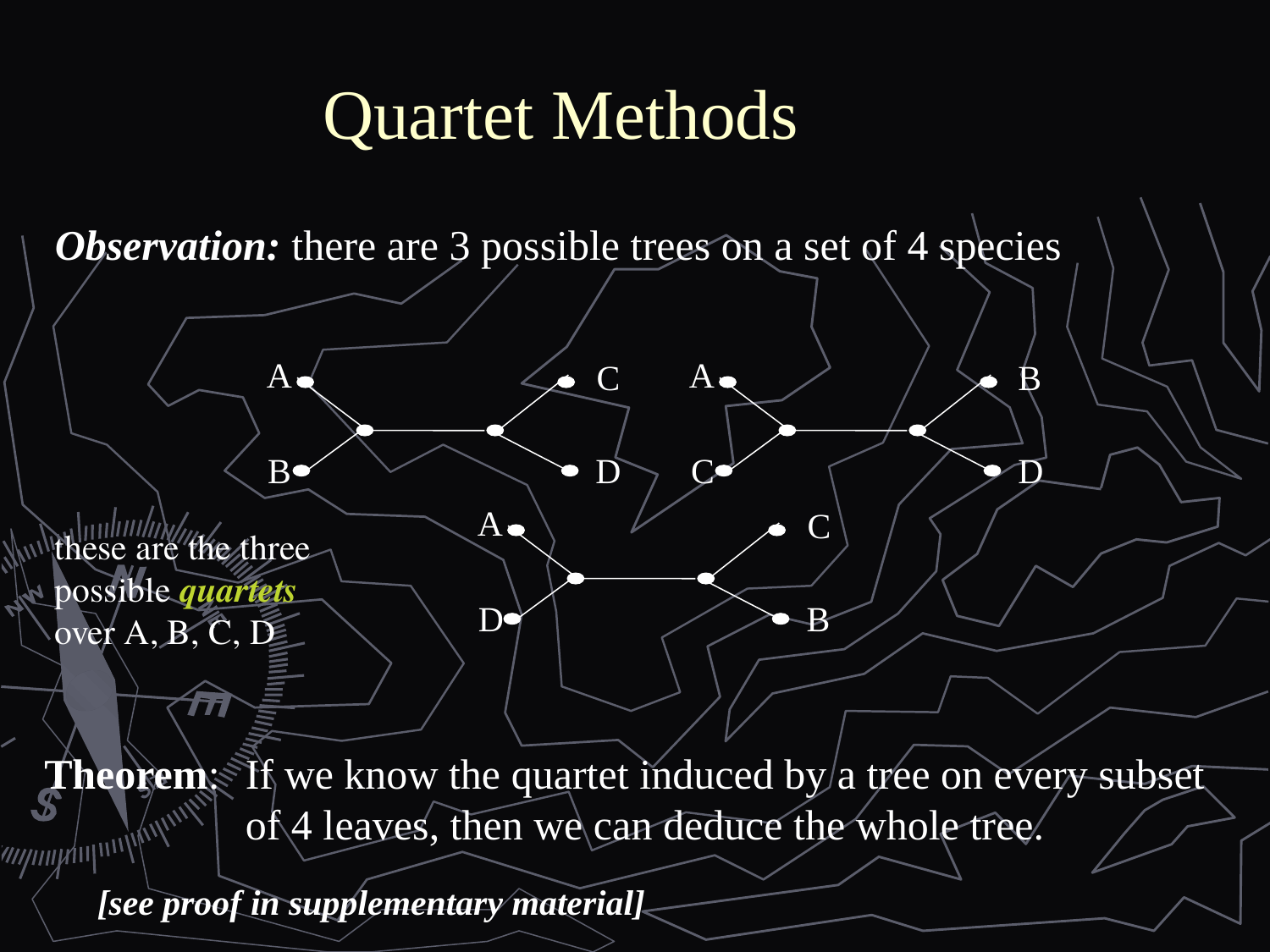

# Quartet Methods
Observation: there are 3 possible trees on a set of 4 species
A
A
C
B

B
D
C
D

A
C
these are the three possible quartets over A, B, C, D

D
B

Theorem:
If we know the quartet induced by a tree on every subset of 4 leaves, then we can deduce the whole tree.
[see proof in supplementary material]